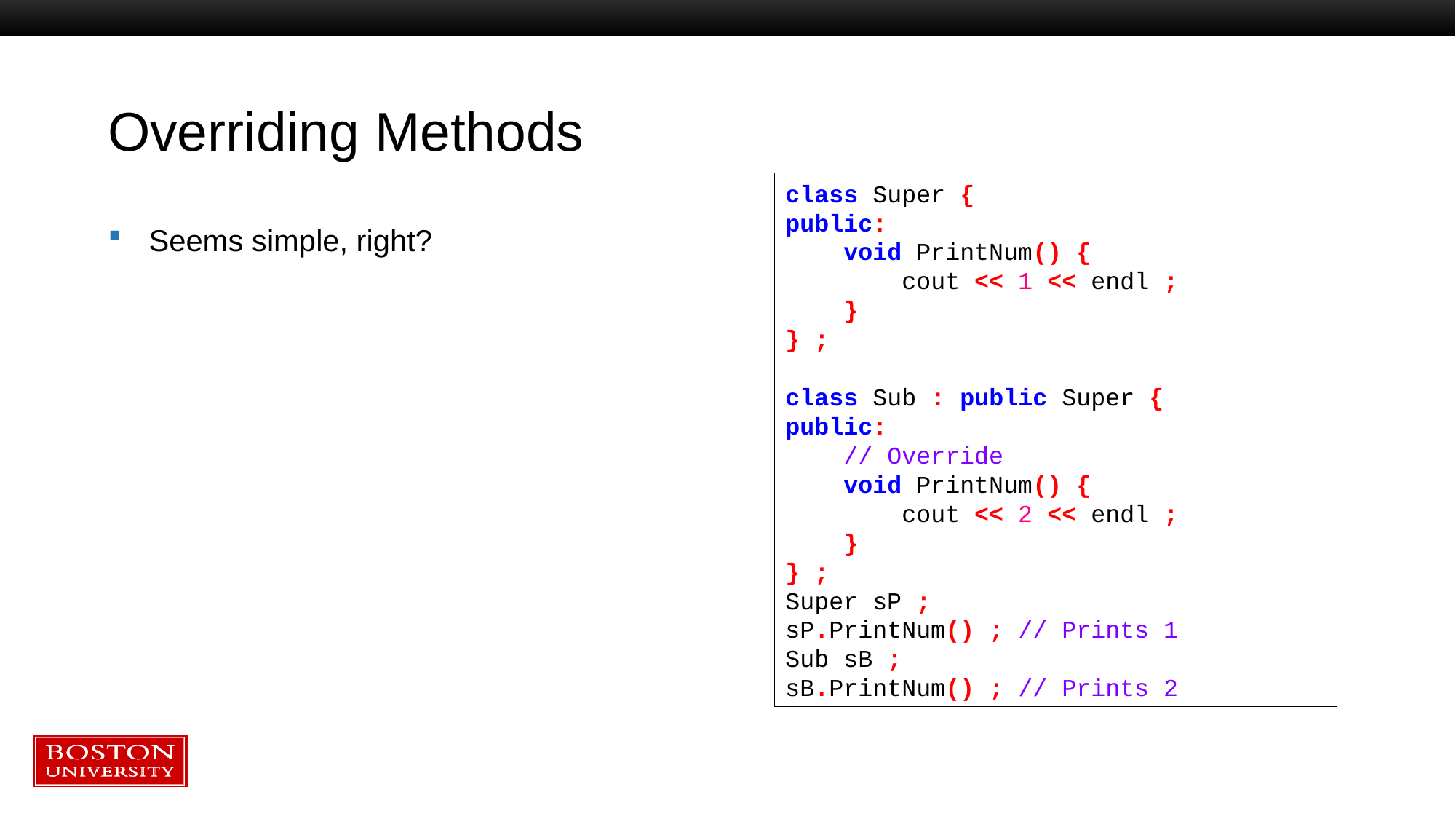

# Overriding Methods

Seems simple, right?

class Super {
public:
    void PrintNum() {
        cout << 1 << endl ;
    }
} ;

class Sub : public Super {
public:
    // Override
    void PrintNum() {
        cout << 2 << endl ;
    }
} ;
Super sP ;
sP.PrintNum() ; // Prints 1
Sub sB ;
sB.PrintNum() ; // Prints 2